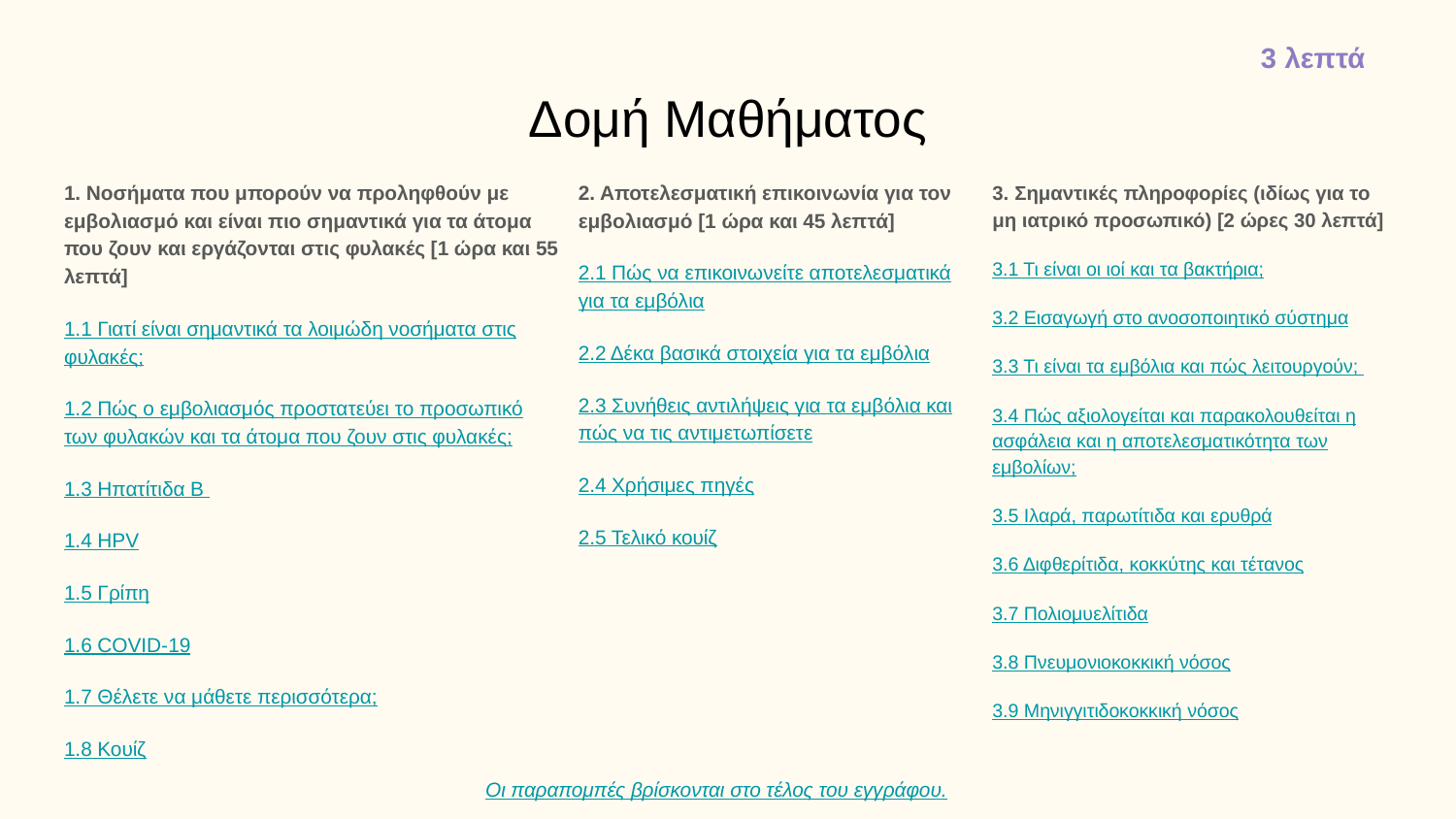

3 λεπτά
# Δομή Μαθήματος
1. Νοσήματα που μπορούν να προληφθούν με εμβολιασμό και είναι πιο σημαντικά για τα άτομα που ζουν και εργάζονται στις φυλακές [1 ώρα και 55 λεπτά]
1.1 Γιατί είναι σημαντικά τα λοιμώδη νοσήματα στις φυλακές;
1.2 Πώς ο εμβολιασμός προστατεύει το προσωπικό των φυλακών και τα άτομα που ζουν στις φυλακές;
1.3 Ηπατίτιδα Β
1.4 HPV
1.5 Γρίπη
1.6 COVID-19
1.7 Θέλετε να μάθετε περισσότερα;
1.8 Κουίζ
2. Αποτελεσματική επικοινωνία για τον εμβολιασμό [1 ώρα και 45 λεπτά]
2.1 Πώς να επικοινωνείτε αποτελεσματικά για τα εμβόλια
2.2 Δέκα βασικά στοιχεία για τα εμβόλια
2.3 Συνήθεις αντιλήψεις για τα εμβόλια και πώς να τις αντιμετωπίσετε
2.4 Χρήσιμες πηγές
2.5 Τελικό κουίζ
3. Σημαντικές πληροφορίες (ιδίως για το μη ιατρικό προσωπικό) [2 ώρες 30 λεπτά]
3.1 Τι είναι οι ιοί και τα βακτήρια;
3.2 Εισαγωγή στο ανοσοποιητικό σύστημα
3.3 Τι είναι τα εμβόλια και πώς λειτουργούν;
3.4 Πώς αξιολογείται και παρακολουθείται η ασφάλεια και η αποτελεσματικότητα των εμβολίων;
3.5 Ιλαρά, παρωτίτιδα και ερυθρά
3.6 Διφθερίτιδα, κοκκύτης και τέτανος
3.7 Πολιομυελίτιδα
3.8 Πνευμονιοκοκκική νόσος
3.9 Μηνιγγιτιδοκοκκική νόσος
Οι παραπομπές βρίσκονται στο τέλος του εγγράφου.